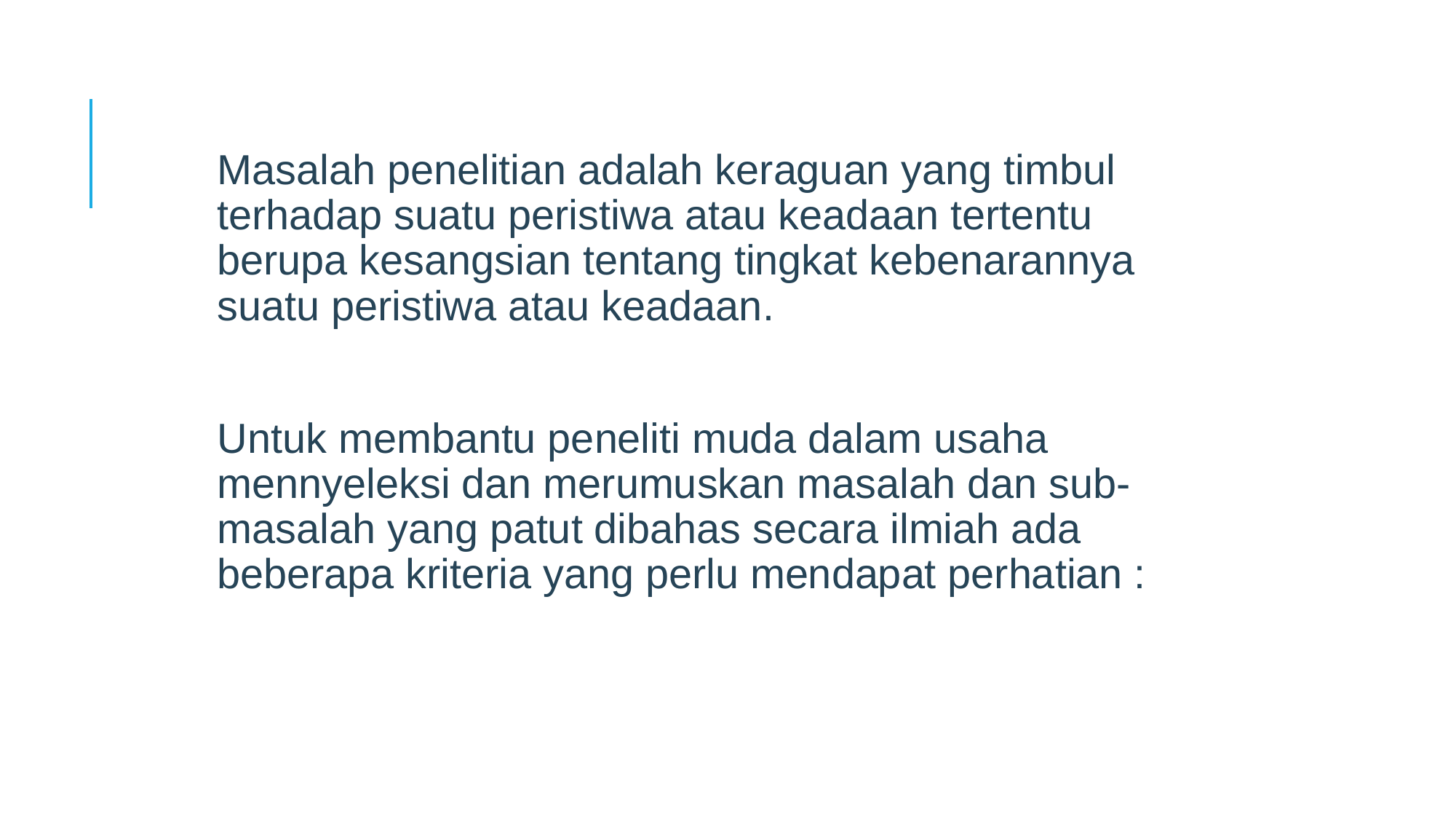

Masalah penelitian adalah keraguan yang timbul terhadap suatu peristiwa atau keadaan tertentu berupa kesangsian tentang tingkat kebenarannya suatu peristiwa atau keadaan.

Untuk membantu peneliti muda dalam usaha mennyeleksi dan merumuskan masalah dan sub-masalah yang patut dibahas secara ilmiah ada beberapa kriteria yang perlu mendapat perhatian :